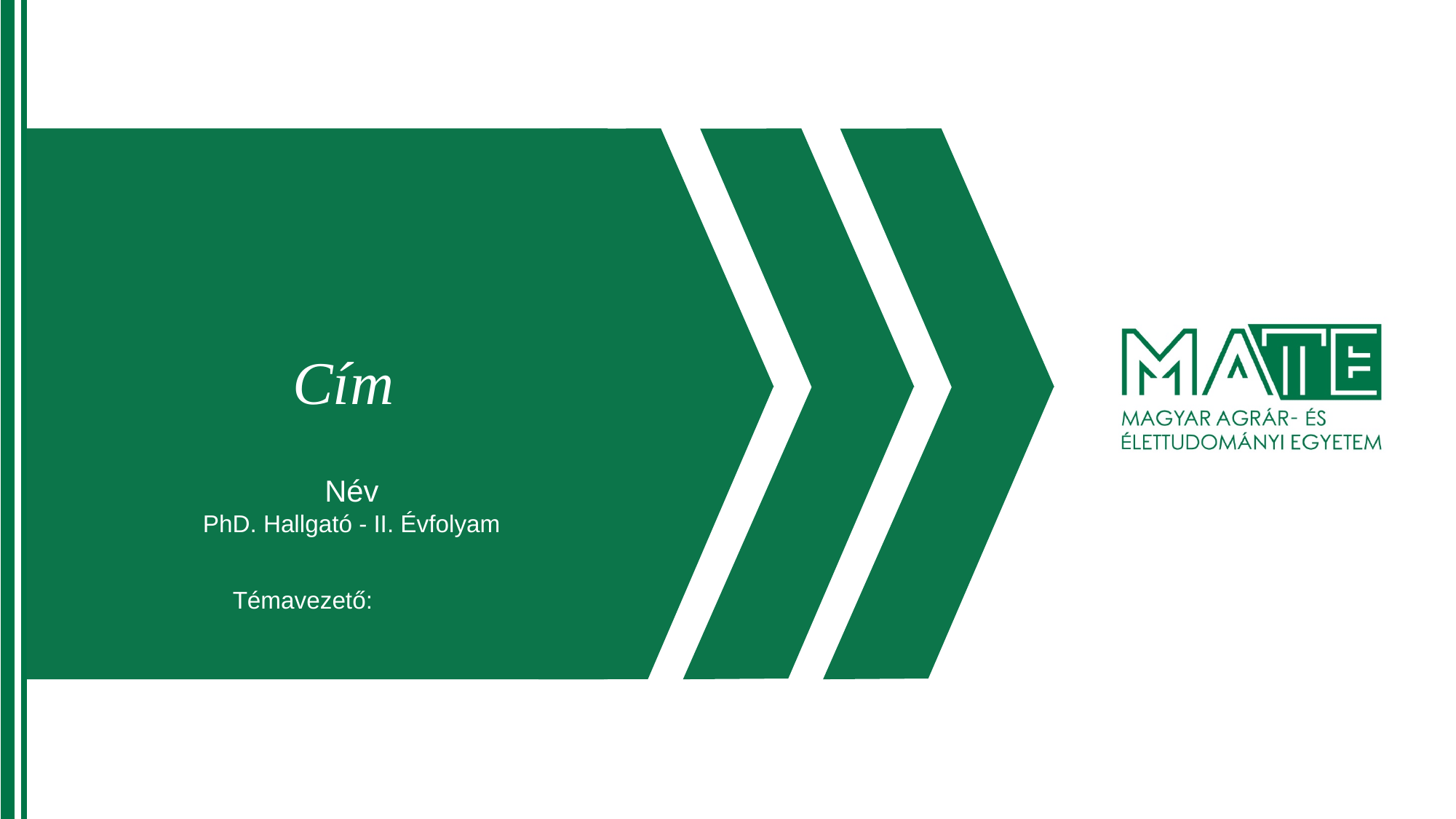

# Cím
Név
PhD. Hallgató - II. Évfolyam

Témavezető: